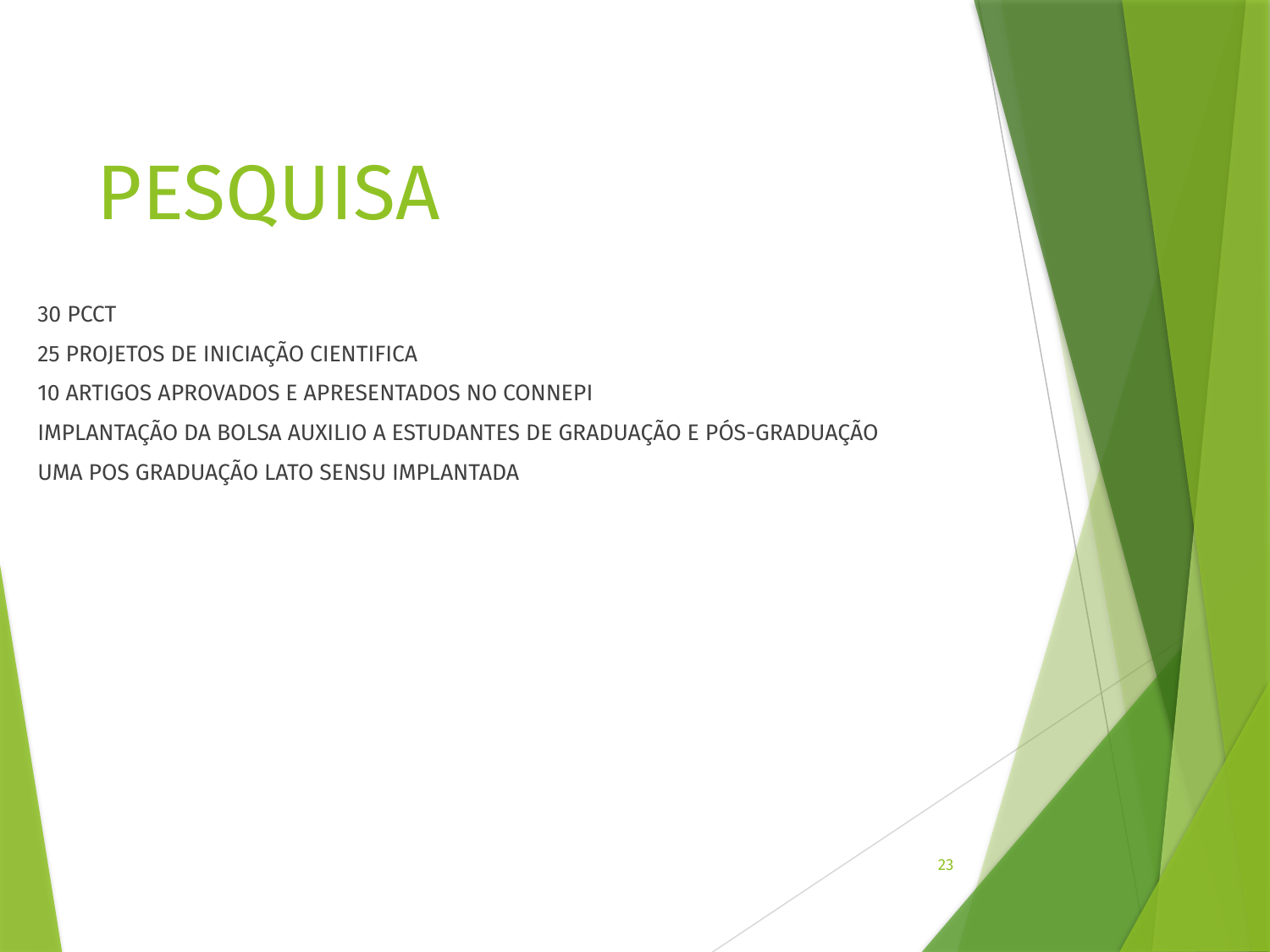

# PESQUISA
30 PCCT
25 PROJETOS DE INICIAÇÃO CIENTIFICA
10 ARTIGOS APROVADOS E APRESENTADOS NO CONNEPI
IMPLANTAÇÃO DA BOLSA AUXILIO A ESTUDANTES DE GRADUAÇÃO E PÓS-GRADUAÇÃO
UMA POS GRADUAÇÃO LATO SENSU IMPLANTADA

23